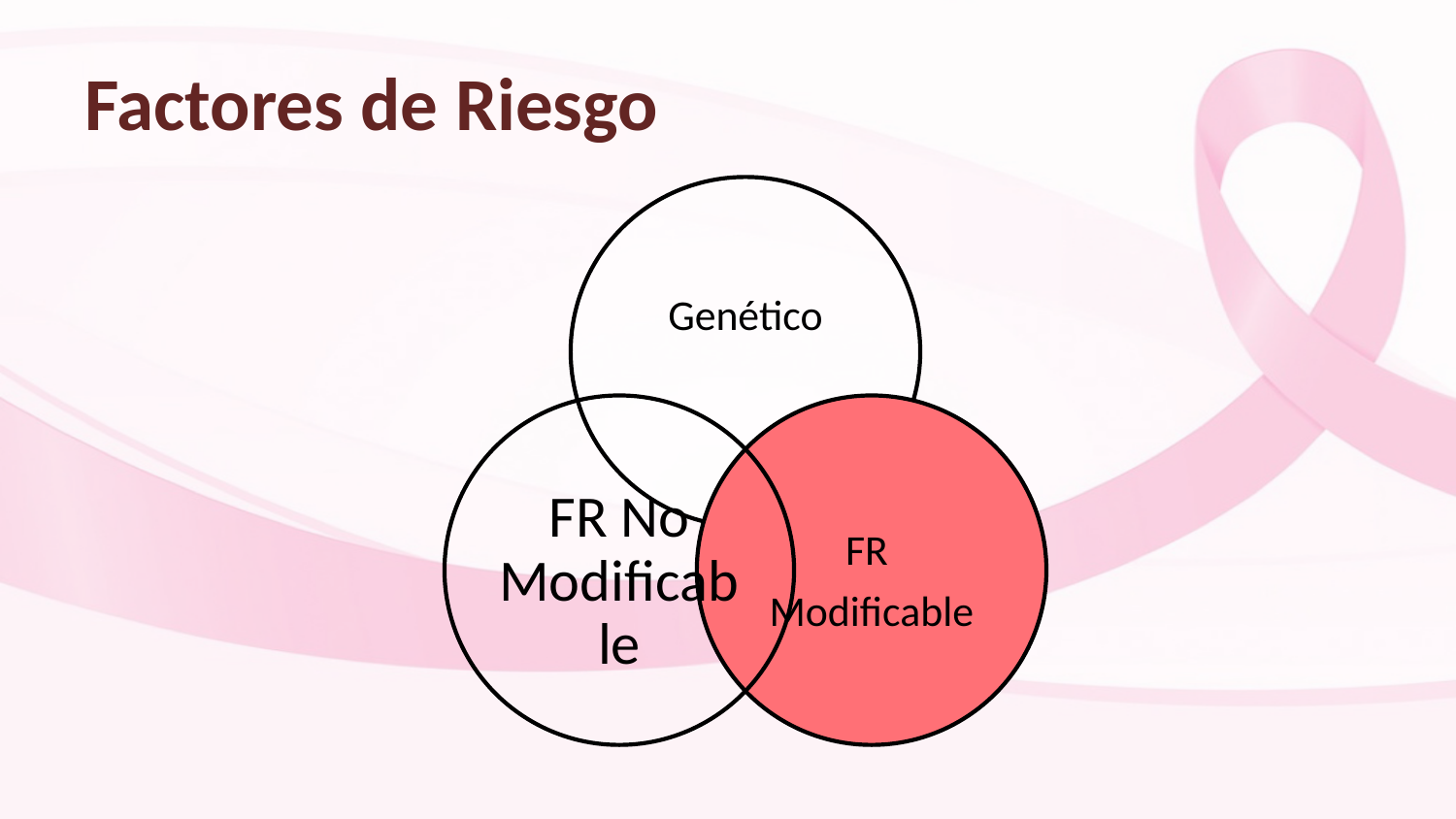

# Factores de Riesgo
Genético
FR
Modificable
FR No Modificable